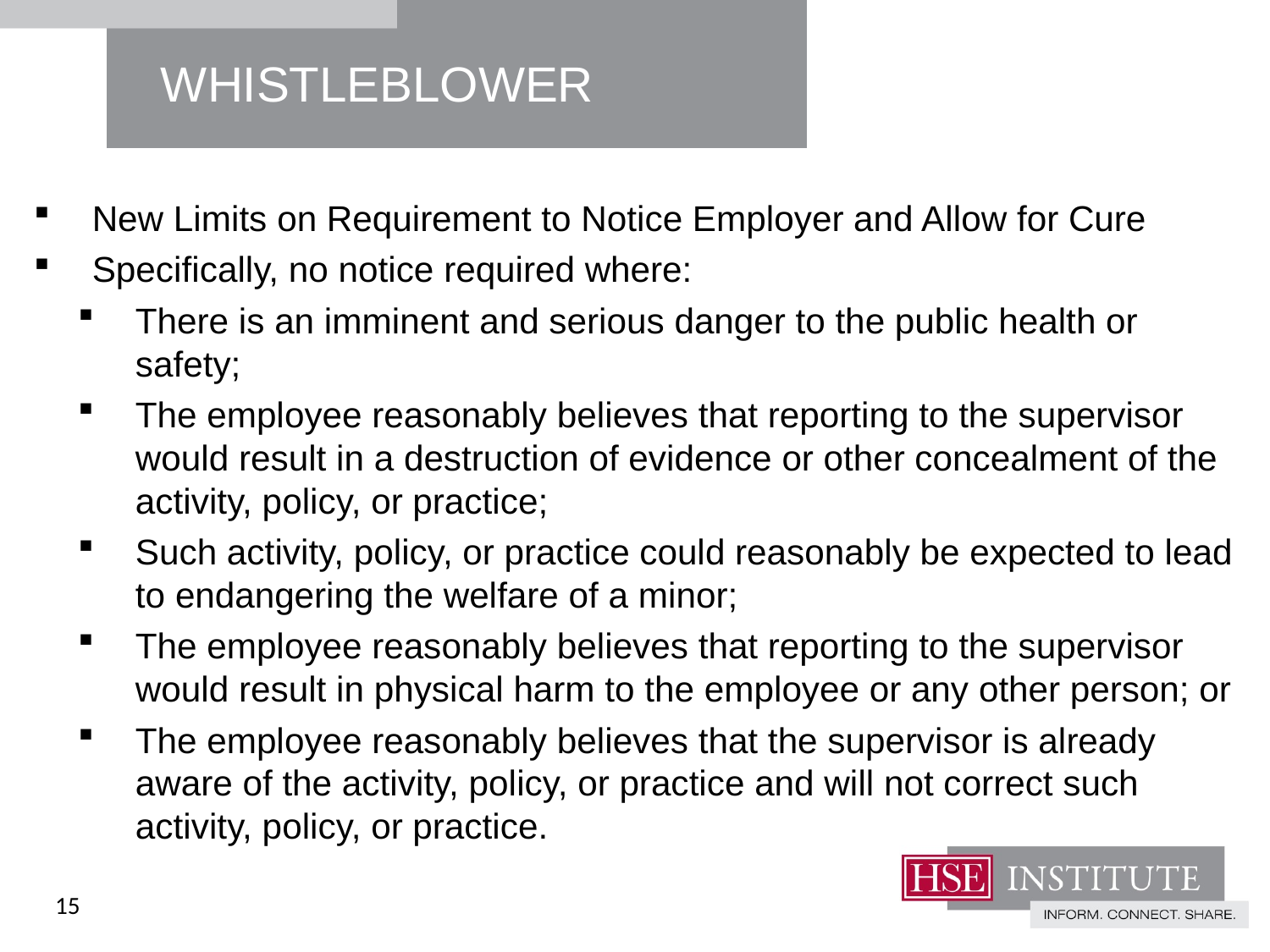

# WHISTLEBLOWER

New Limits on Requirement to Notice Employer and Allow for Cure
Specifically, no notice required where:
There is an imminent and serious danger to the public health or safety;
The employee reasonably believes that reporting to the supervisor would result in a destruction of evidence or other concealment of the activity, policy, or practice;
Such activity, policy, or practice could reasonably be expected to lead to endangering the welfare of a minor;
The employee reasonably believes that reporting to the supervisor would result in physical harm to the employee or any other person; or
The employee reasonably believes that the supervisor is already aware of the activity, policy, or practice and will not correct such activity, policy, or practice.

15